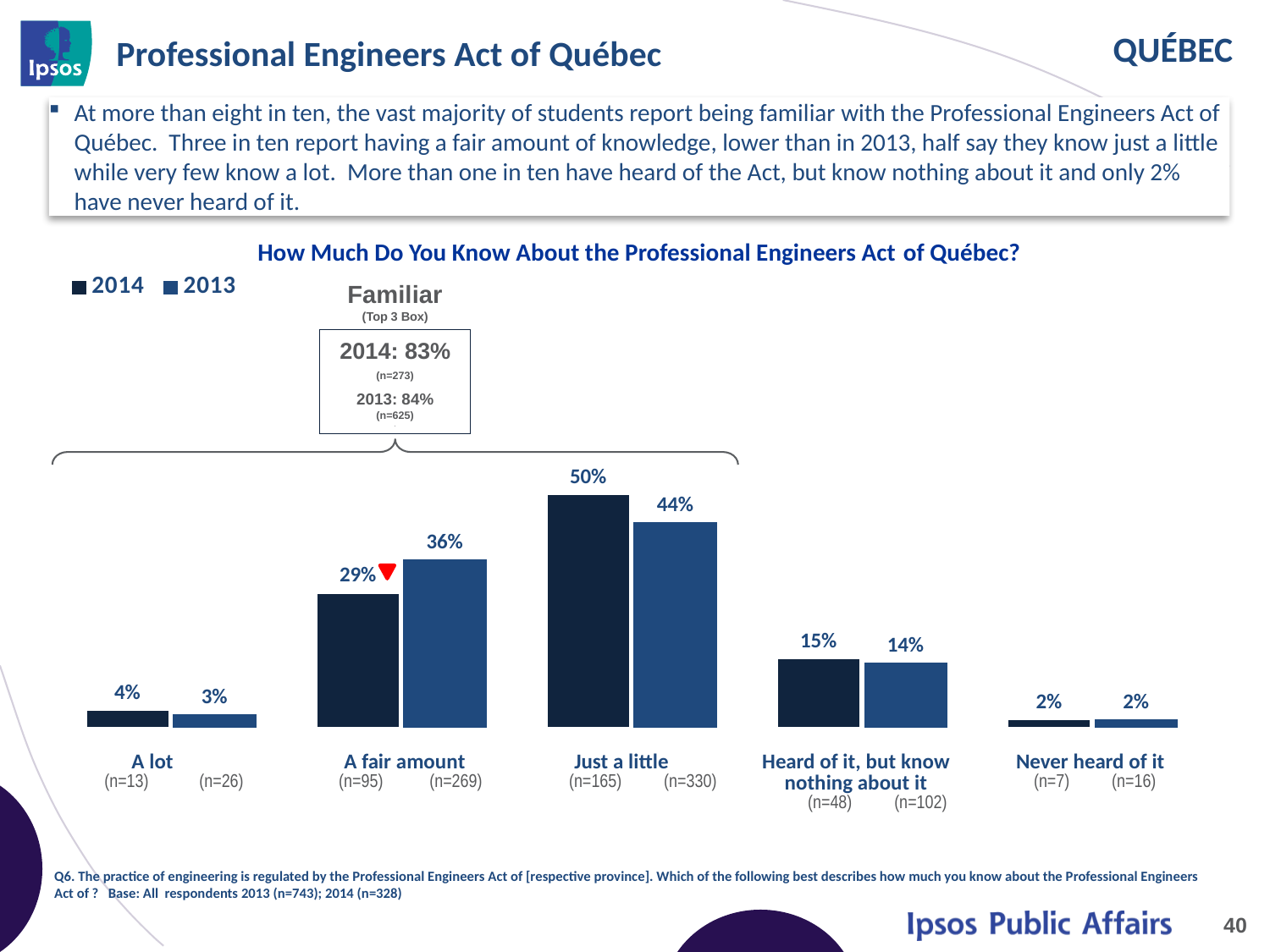

# Professional Engineers Act of Québec
At more than eight in ten, the vast majority of students report being familiar with the Professional Engineers Act of Québec.  Three in ten report having a fair amount of knowledge, lower than in 2013, half say they know just a little while very few know a lot.  More than one in ten have heard of the Act, but know nothing about it and only 2% have never heard of it.

How Much Do You Know About the Professional Engineers Act of Québec?

[unsupported chart]

Familiar
(Top 3 Box)
2014: 83%
(n=273)
2013: 84%
(n=625)

x

| A lot (n=13) (n=26) | A fair amount (n=95) (n=269) | Just a little (n=165) (n=330) | Heard of it, but know nothing about it (n=48) (n=102) | Never heard of it (n=7) (n=16) |
| --- | --- | --- | --- | --- |
Q6. The practice of engineering is regulated by the Professional Engineers Act of [respective province]. Which of the following best describes how much you know about the Professional Engineers Act of ?   Base: All  respondents 2013 (n=743); 2014 (n=328)
40